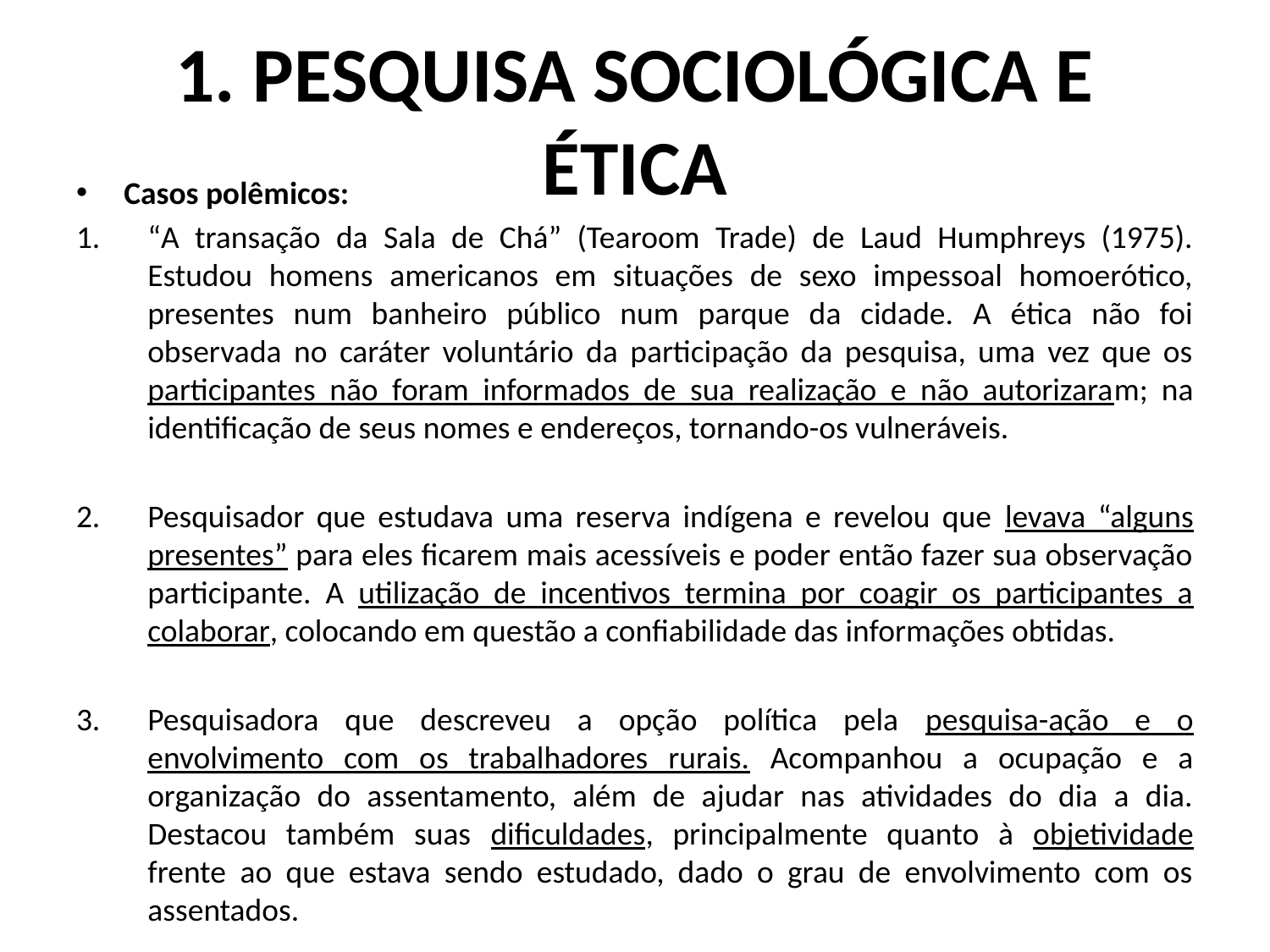

# 1. Pesquisa sociológica e ética
Casos polêmicos:
“A transação da Sala de Chá” (Tearoom Trade) de Laud Humphreys (1975). Estudou homens americanos em situações de sexo impessoal homoerótico, presentes num banheiro público num parque da cidade. A ética não foi observada no caráter voluntário da participação da pesquisa, uma vez que os participantes não foram informados de sua realização e não autorizaram; na identificação de seus nomes e endereços, tornando-os vulneráveis.

Pesquisador que estudava uma reserva indígena e revelou que levava “alguns presentes” para eles ficarem mais acessíveis e poder então fazer sua observação participante. A utilização de incentivos termina por coagir os participantes a colaborar, colocando em questão a confiabilidade das informações obtidas.

Pesquisadora que descreveu a opção política pela pesquisa-ação e o envolvimento com os trabalhadores rurais. Acompanhou a ocupação e a organização do assentamento, além de ajudar nas atividades do dia a dia. Destacou também suas dificuldades, principalmente quanto à objetividade frente ao que estava sendo estudado, dado o grau de envolvimento com os assentados.